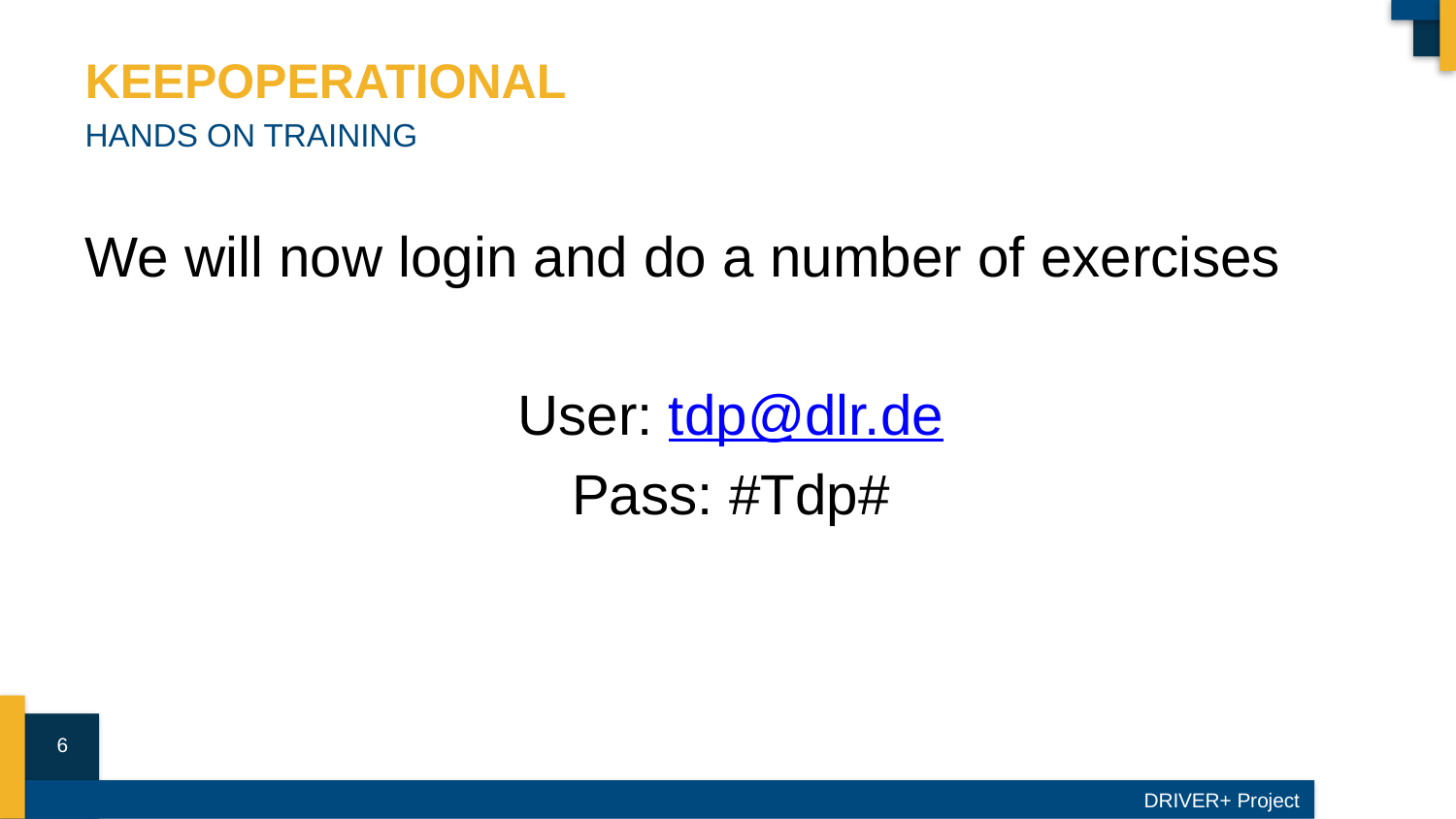

# KeepOperational
Hands oN training
We will now login and do a number of exercises

User: tdp@dlr.de
Pass: #Tdp#

6
DRIVER+ Project